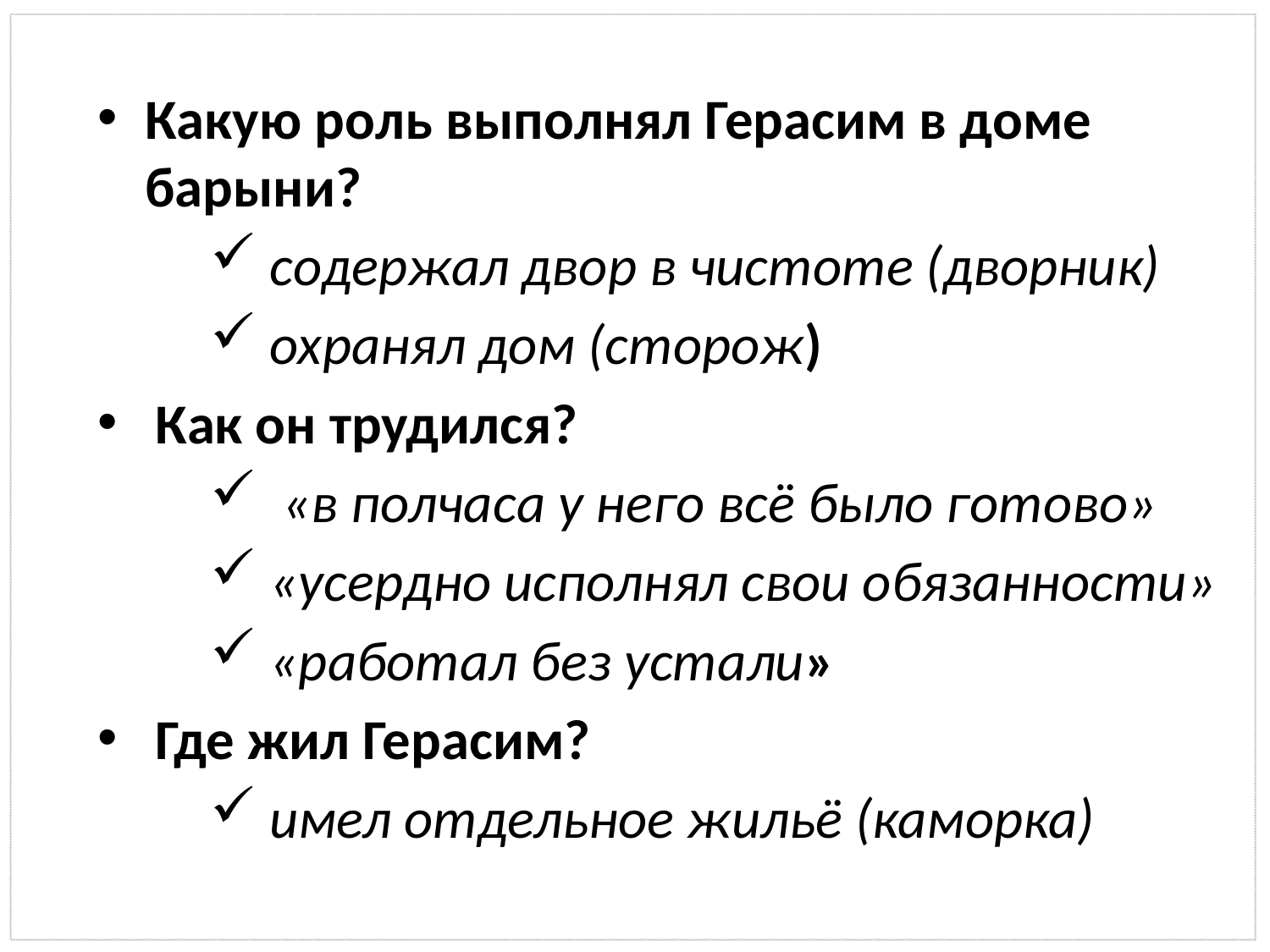

Какую роль выполнял Герасим в доме барыни?
 содержал двор в чистоте (дворник)
 охранял дом (сторож)
   Как он трудился?
  «в полчаса у него всё было готово»
 «усердно исполнял свои обязанности»
 «работал без устали»
   Где жил Герасим?
 имел отдельное жильё (каморка)